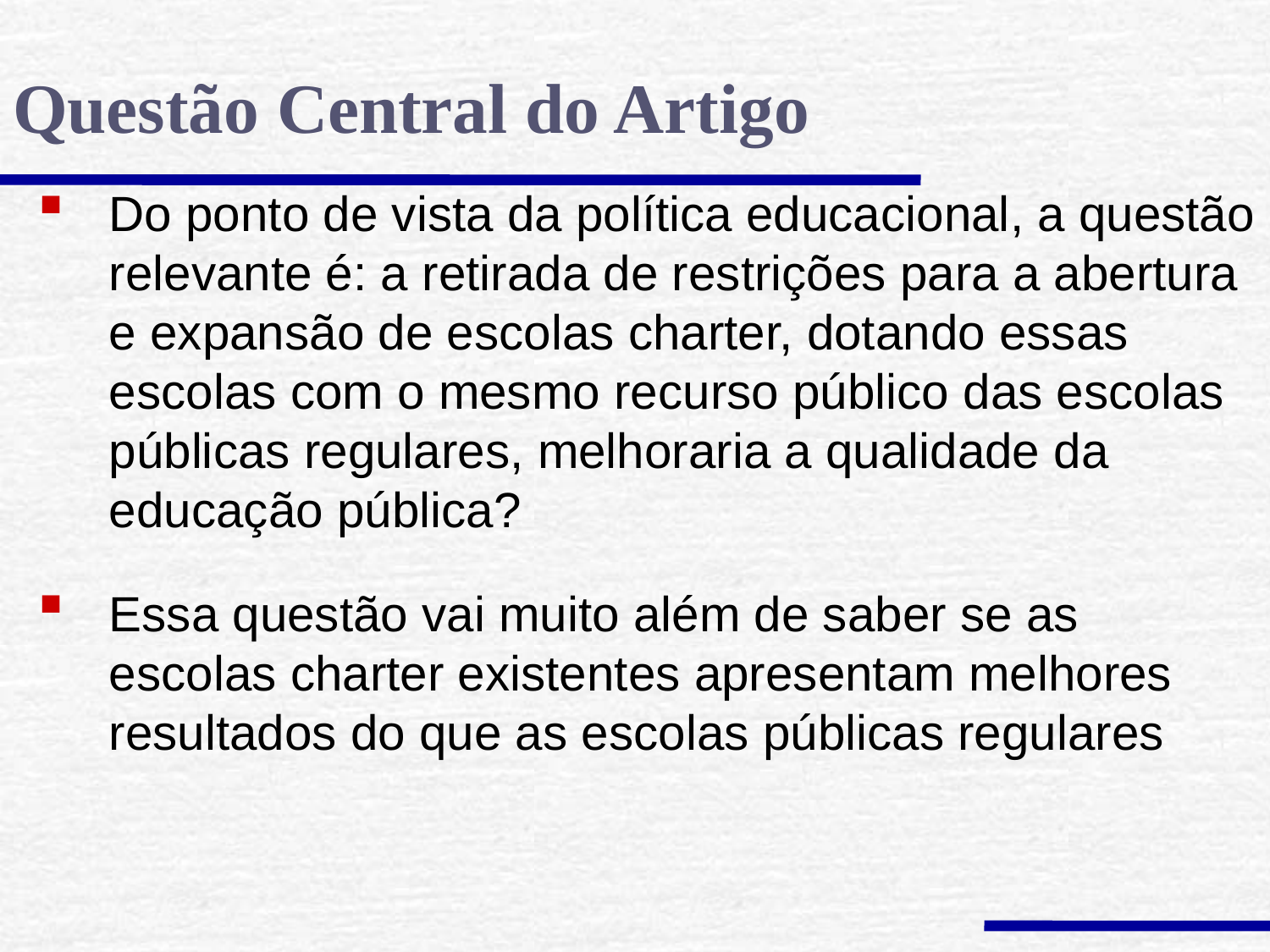

Questão Central do Artigo
Do ponto de vista da política educacional, a questão relevante é: a retirada de restrições para a abertura e expansão de escolas charter, dotando essas escolas com o mesmo recurso público das escolas públicas regulares, melhoraria a qualidade da educação pública?
Essa questão vai muito além de saber se as escolas charter existentes apresentam melhores resultados do que as escolas públicas regulares